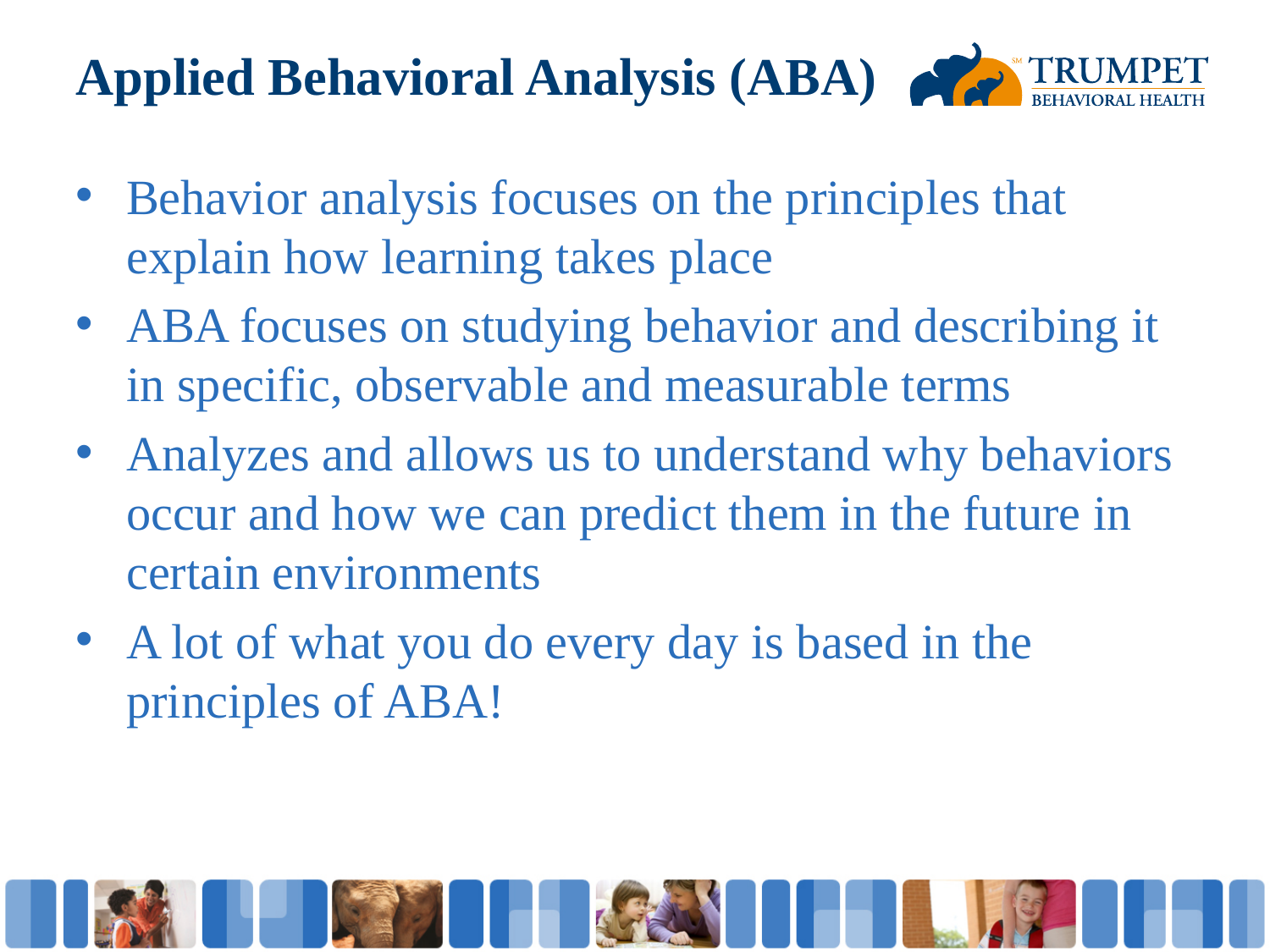

# Applied Behavioral Analysis (ABA)
Behavior analysis focuses on the principles that explain how learning takes place
ABA focuses on studying behavior and describing it in specific, observable and measurable terms
Analyzes and allows us to understand why behaviors occur and how we can predict them in the future in certain environments
A lot of what you do every day is based in the principles of ABA!